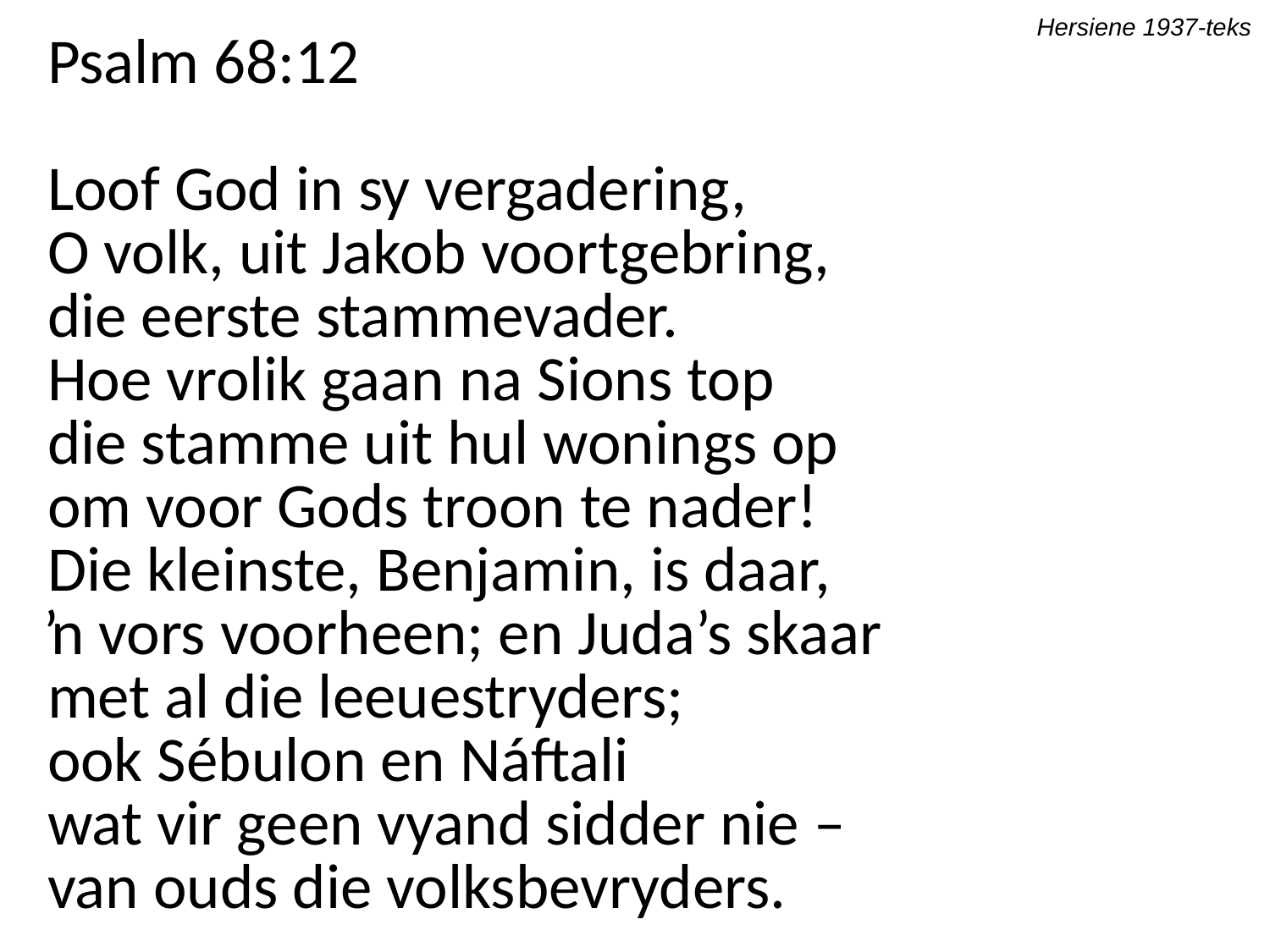

Hersiene 1937-teks
Psalm 68:12

Loof God in sy vergadering,
O volk, uit Jakob voortgebring,
die eerste stammevader.
Hoe vrolik gaan na Sions top
die stamme uit hul wonings op
om voor Gods troon te nader!
Die kleinste, Benjamin, is daar,
ŉ vors voorheen; en Juda’s skaar
met al die leeuestryders;
ook Sébulon en Náftali
wat vir geen vyand sidder nie –
van ouds die volksbevryders.